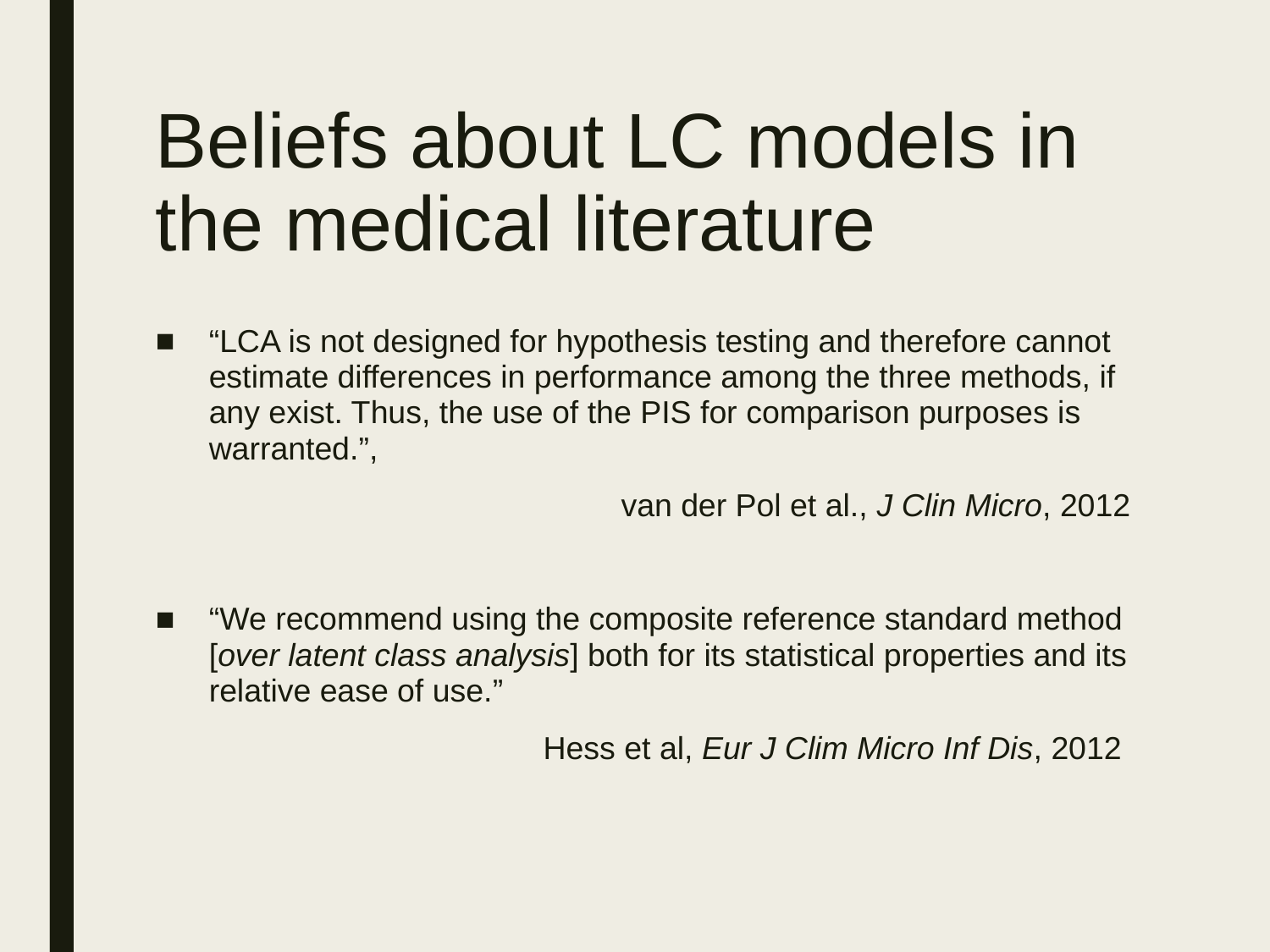

# Beliefs about LC models in the medical literature
“LCA is not designed for hypothesis testing and therefore cannot estimate differences in performance among the three methods, if any exist. Thus, the use of the PIS for comparison purposes is warranted.”,
van der Pol et al., J Clin Micro, 2012

“We recommend using the composite reference standard method [over latent class analysis] both for its statistical properties and its relative ease of use.”
Hess et al, Eur J Clim Micro Inf Dis, 2012